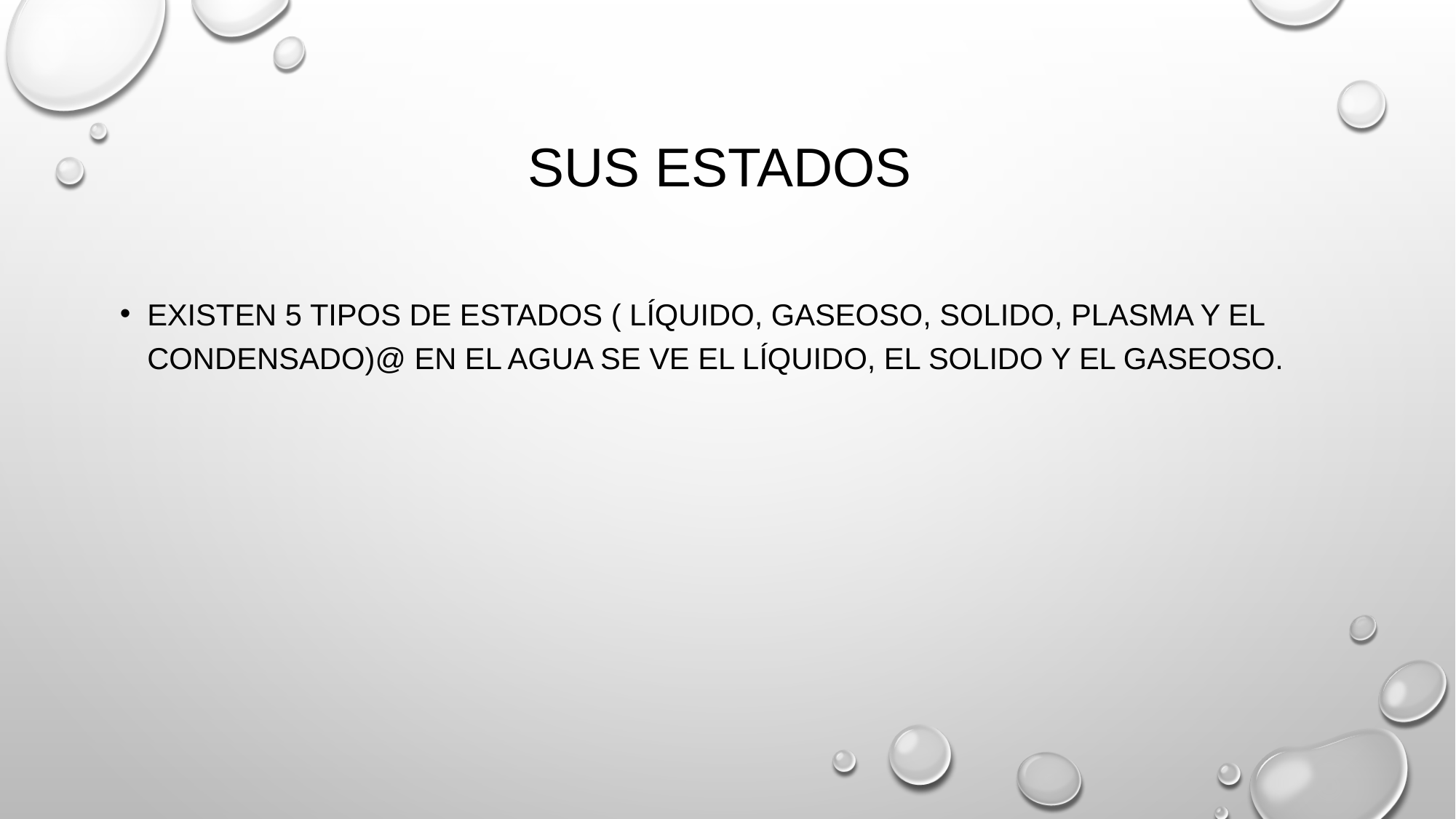

# Sus estados
Existen 5 tipos de estados ( líquido, gaseoso, solido, plasma y el condensado)@ en el agua Se ve el líquido, el solido y el gaseoso.